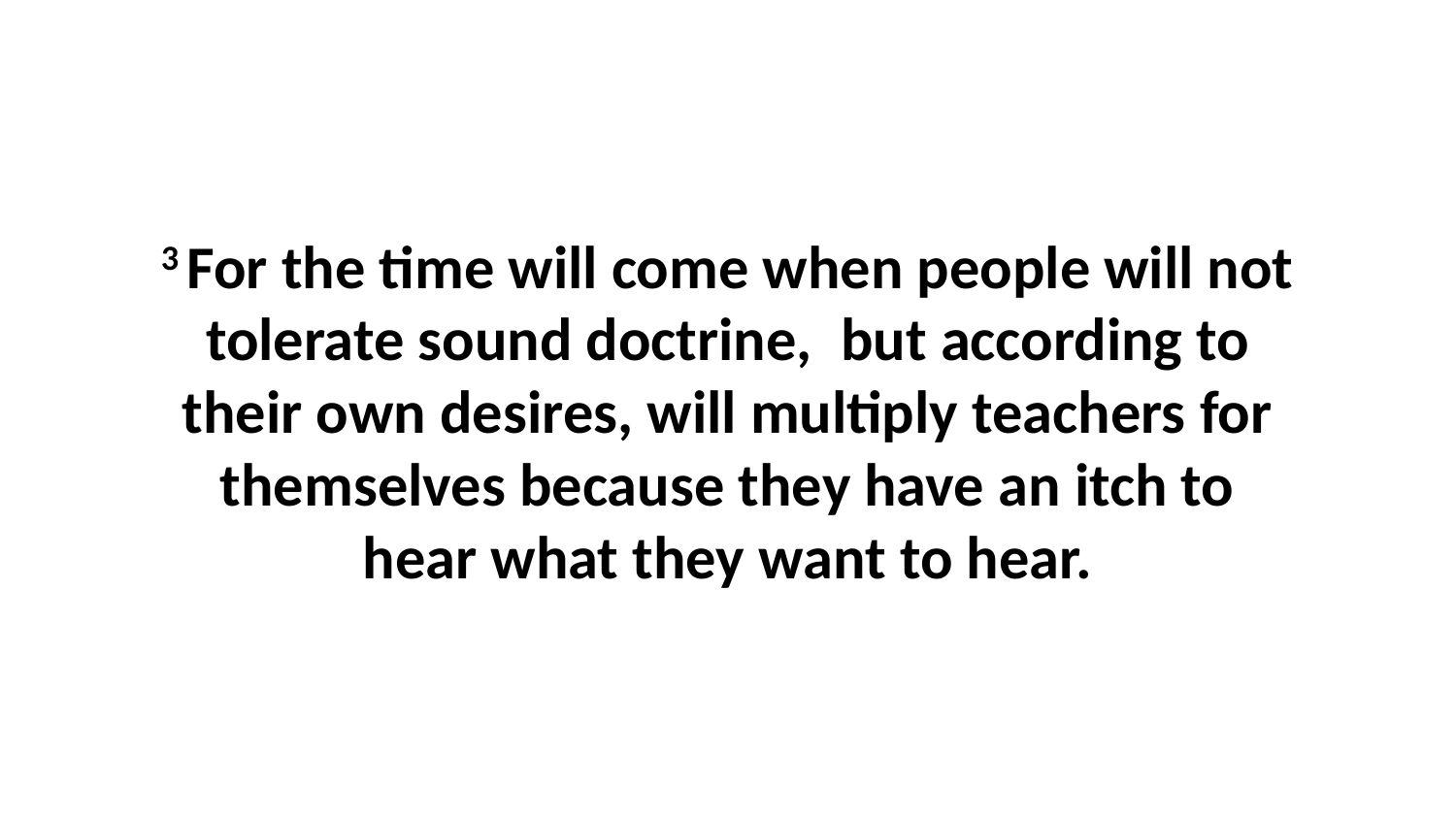

3 For the time will come when people will not tolerate sound doctrine,  but according to their own desires, will multiply teachers for themselves because they have an itch to hear what they want to hear.